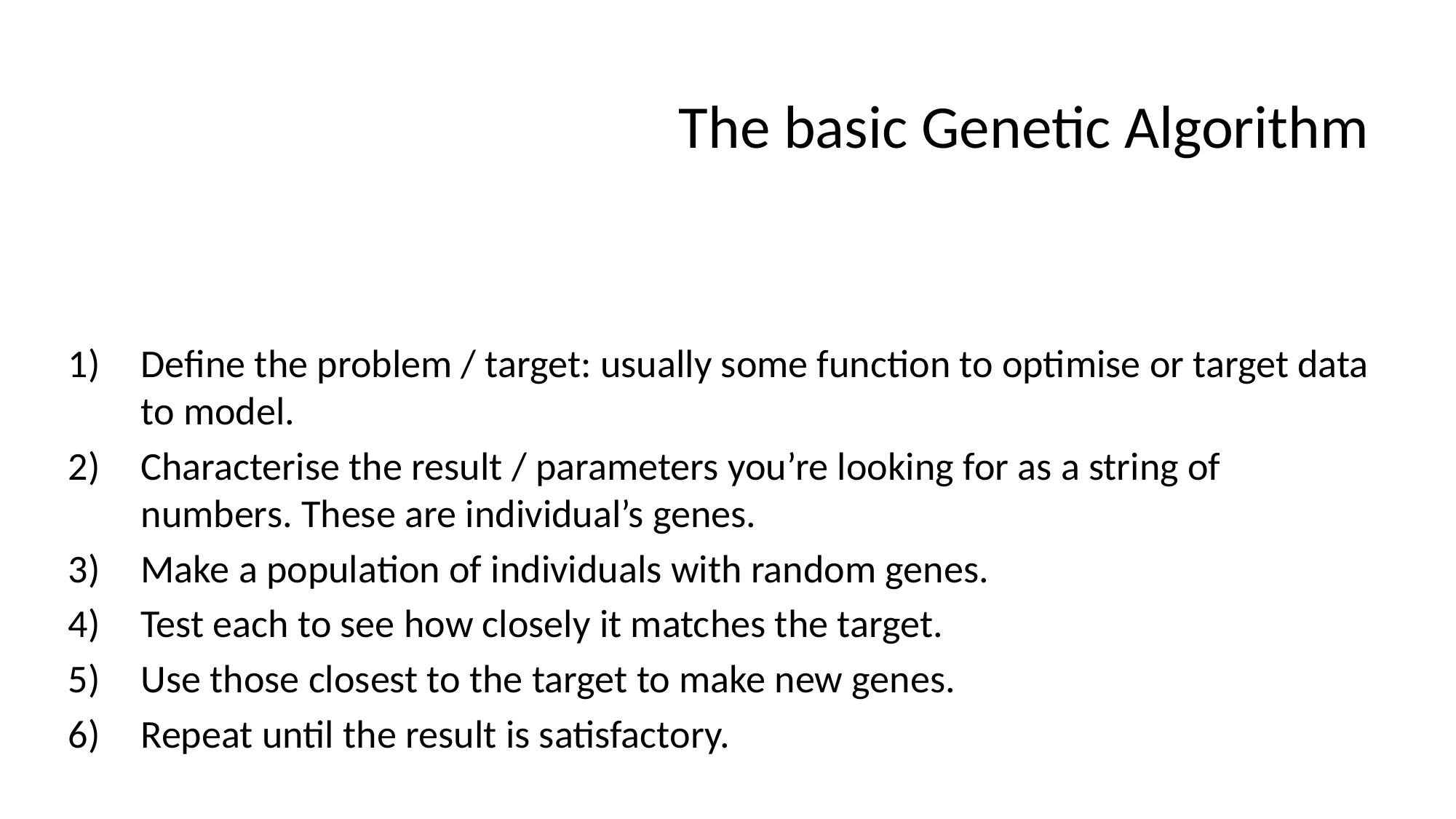

# The basic Genetic Algorithm
Define the problem / target: usually some function to optimise or target data to model.
Characterise the result / parameters you’re looking for as a string of numbers. These are individual’s genes.
Make a population of individuals with random genes.
Test each to see how closely it matches the target.
Use those closest to the target to make new genes.
Repeat until the result is satisfactory.